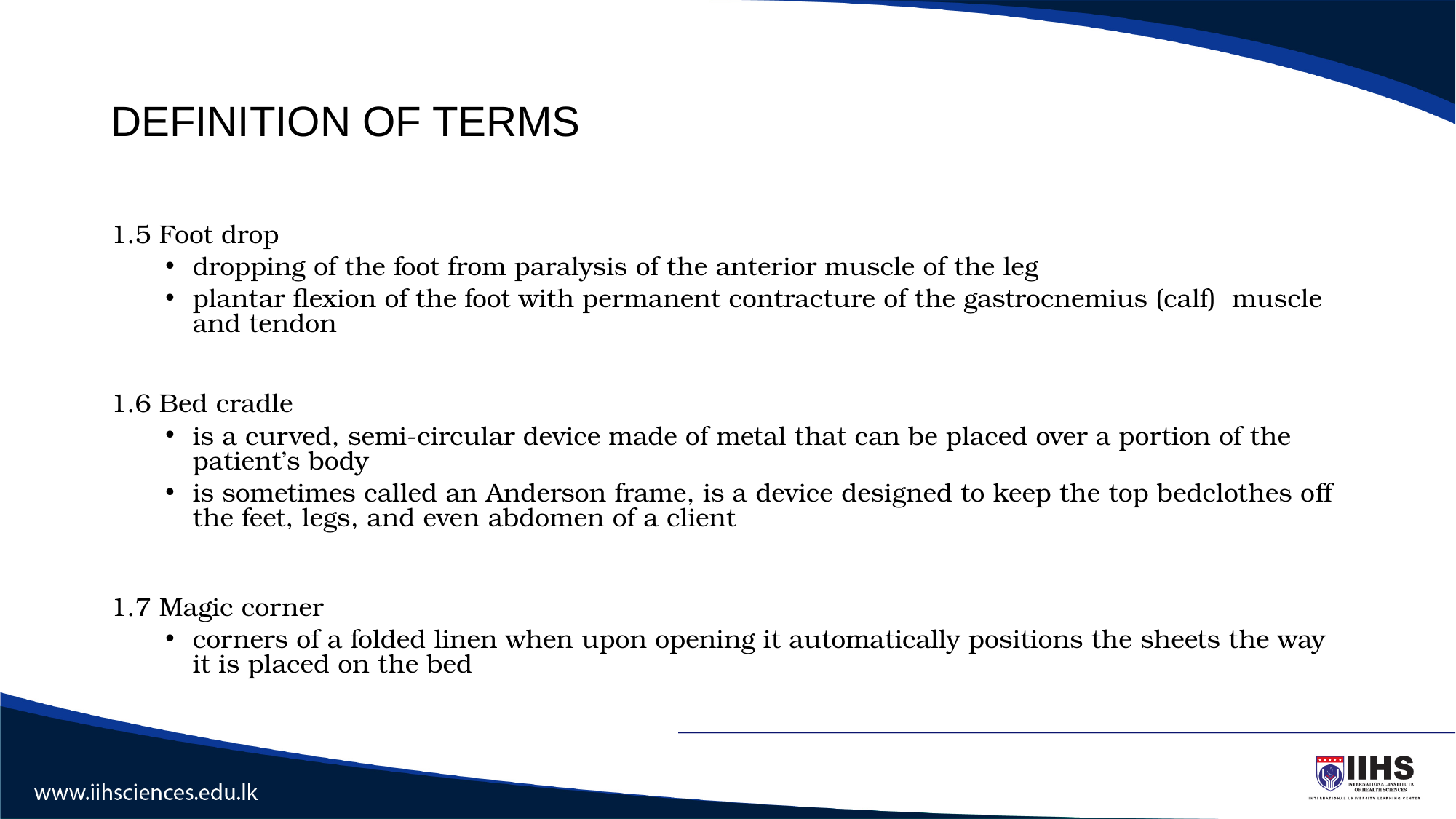

# DEFINITION OF TERMS
1.5 Foot drop
dropping of the foot from paralysis of the anterior muscle of the leg
plantar flexion of the foot with permanent contracture of the gastrocnemius (calf)  muscle and tendon

1.6 Bed cradle
is a curved, semi-circular device made of metal that can be placed over a portion of the patient’s body
is sometimes called an Anderson frame, is a device designed to keep the top bedclothes off the feet, legs, and even abdomen of a client

1.7 Magic corner
corners of a folded linen when upon opening it automatically positions the sheets the way it is placed on the bed